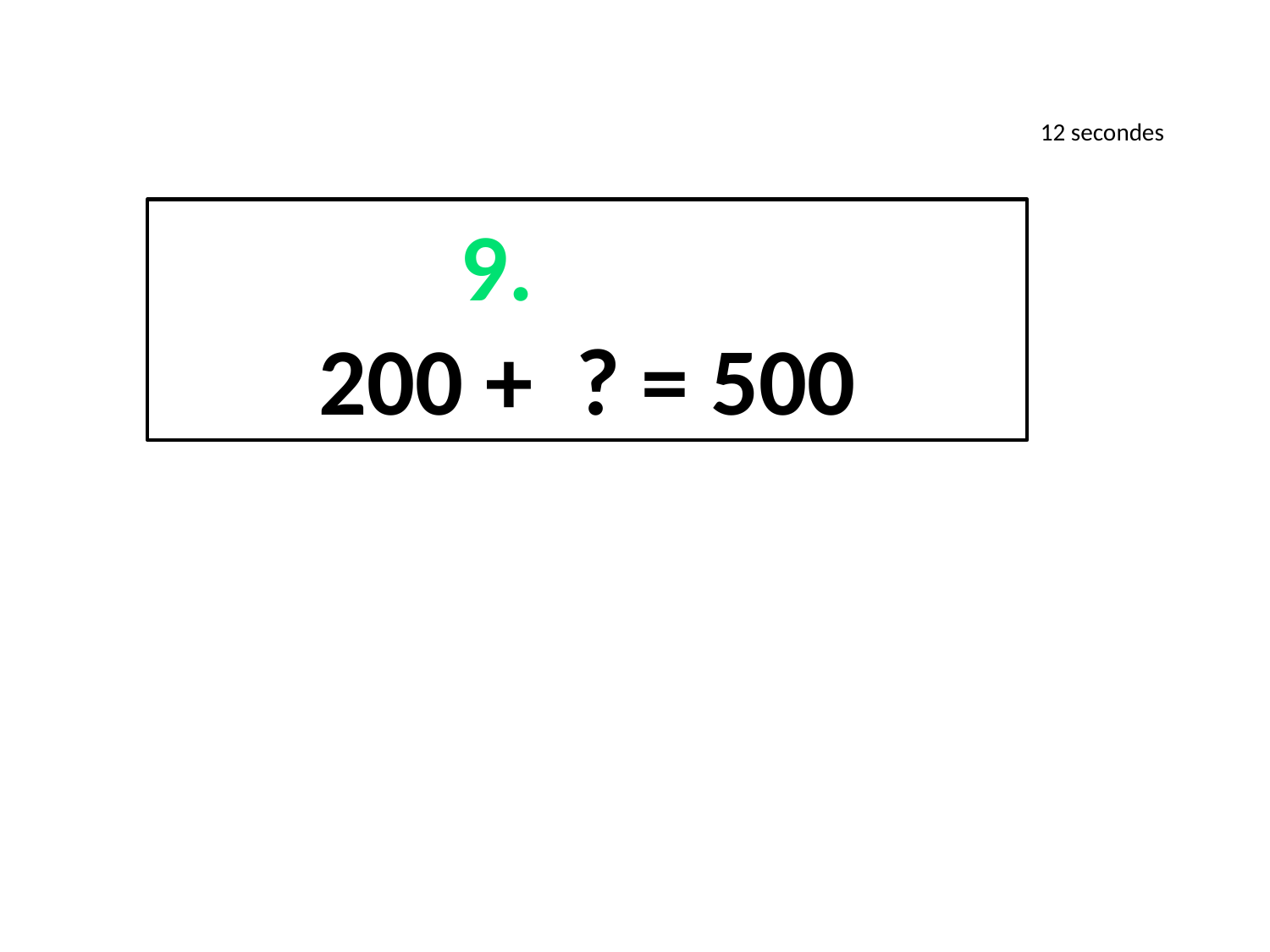

12 secondes
9.
200 +  ? = 500